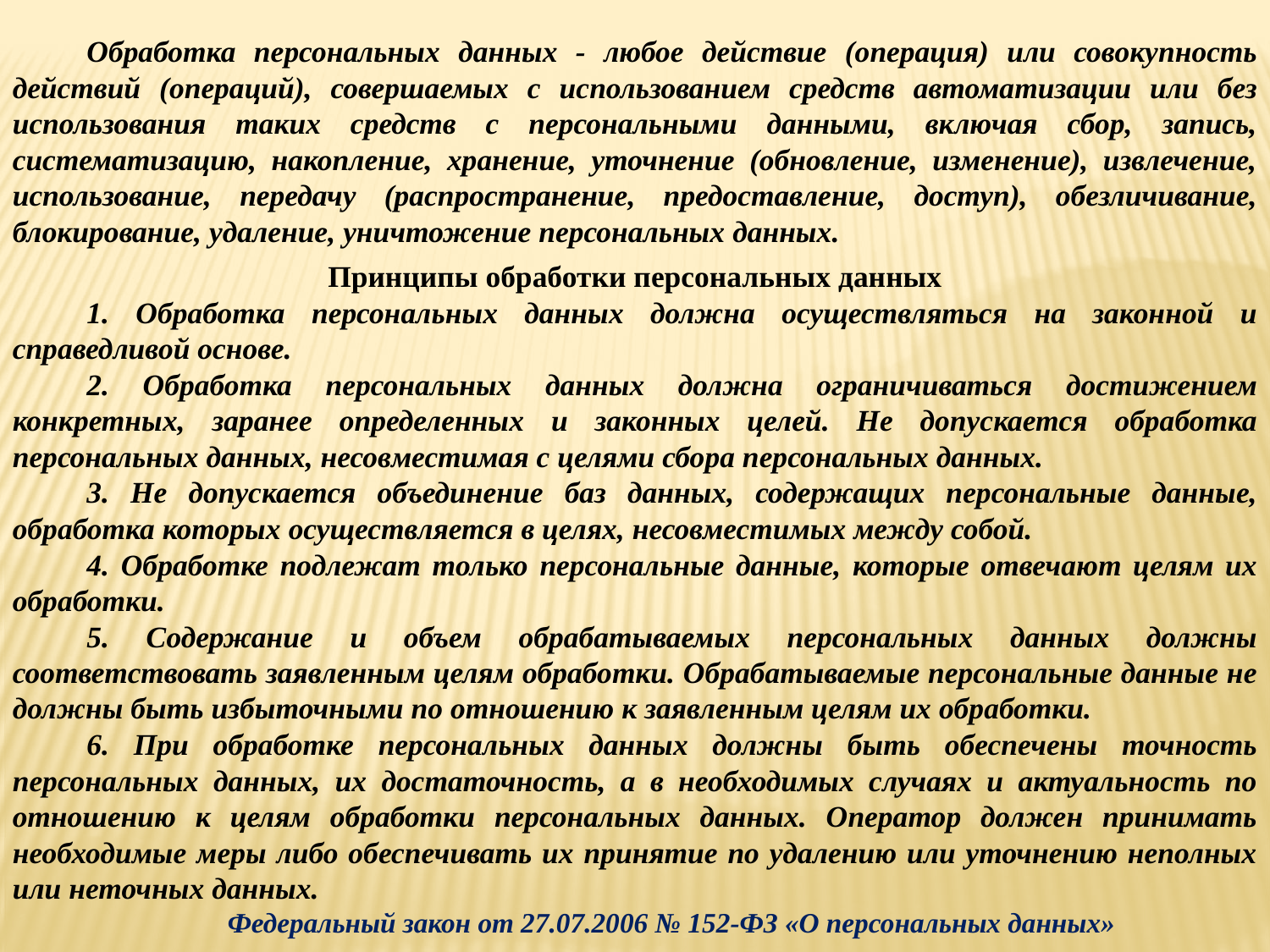

Обработка персональных данных - любое действие (операция) или совокупность действий (операций), совершаемых с использованием средств автоматизации или без использования таких средств с персональными данными, включая сбор, запись, систематизацию, накопление, хранение, уточнение (обновление, изменение), извлечение, использование, передачу (распространение, предоставление, доступ), обезличивание, блокирование, удаление, уничтожение персональных данных.
Принципы обработки персональных данных
1. Обработка персональных данных должна осуществляться на законной и справедливой основе.
2. Обработка персональных данных должна ограничиваться достижением конкретных, заранее определенных и законных целей. Не допускается обработка персональных данных, несовместимая с целями сбора персональных данных.
3. Не допускается объединение баз данных, содержащих персональные данные, обработка которых осуществляется в целях, несовместимых между собой.
4. Обработке подлежат только персональные данные, которые отвечают целям их обработки.
5. Содержание и объем обрабатываемых персональных данных должны соответствовать заявленным целям обработки. Обрабатываемые персональные данные не должны быть избыточными по отношению к заявленным целям их обработки.
6. При обработке персональных данных должны быть обеспечены точность персональных данных, их достаточность, а в необходимых случаях и актуальность по отношению к целям обработки персональных данных. Оператор должен принимать необходимые меры либо обеспечивать их принятие по удалению или уточнению неполных или неточных данных.
Федеральный закон от 27.07.2006 № 152-ФЗ «О персональных данных»